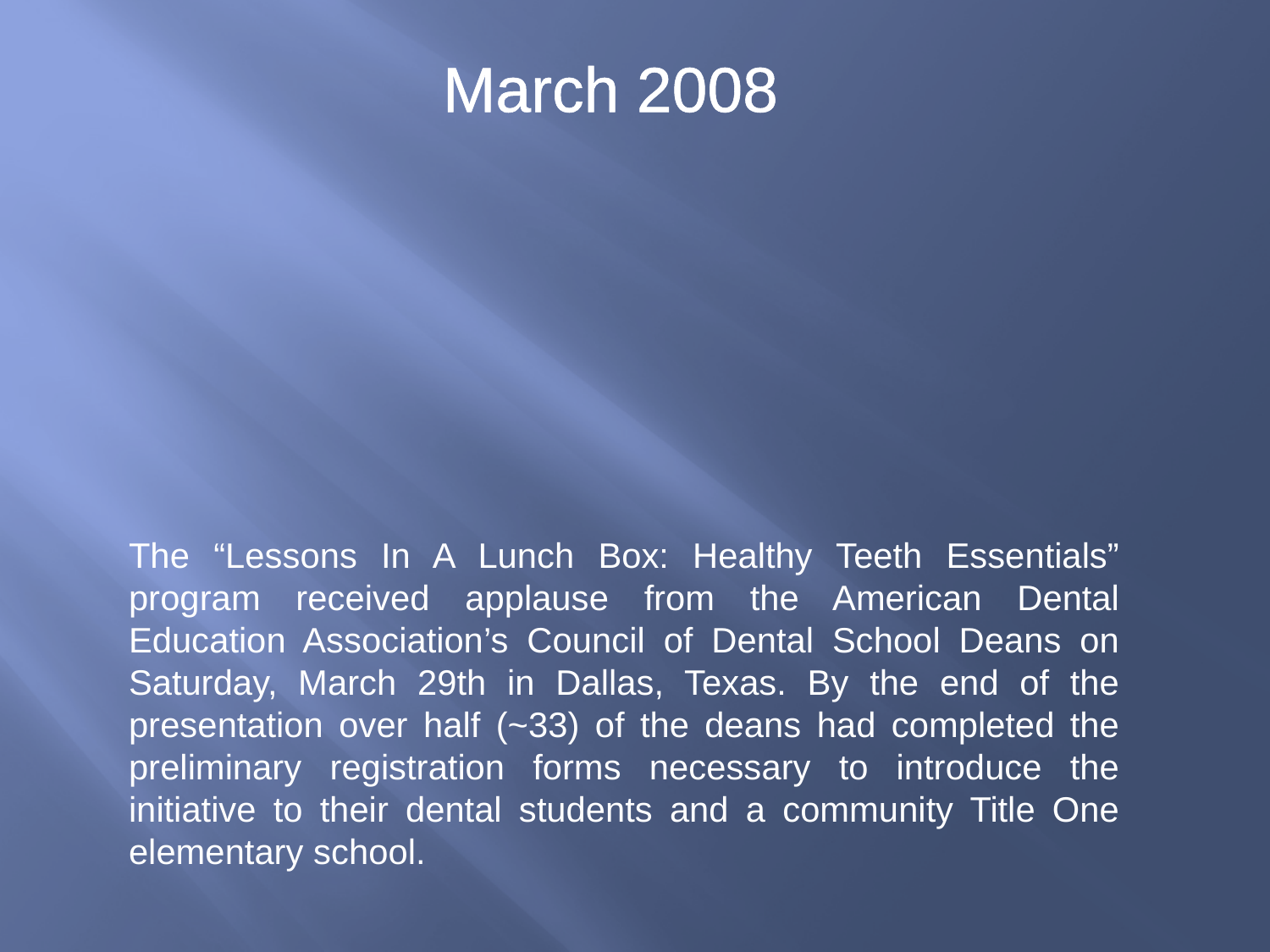

March 2008
# Lessons In A Lunch Box presented to the Council of Dental School Deans 3/31/08 Dental School Leaders Show Enthusiastic Response for MCOHI's Innovative Approach

The “Lessons In A Lunch Box: Healthy Teeth Essentials” program received applause from the American Dental Education Association’s Council of Dental School Deans on Saturday, March 29th in Dallas, Texas. By the end of the presentation over half (~33) of the deans had completed the preliminary registration forms necessary to introduce the initiative to their dental students and a community Title One elementary school.